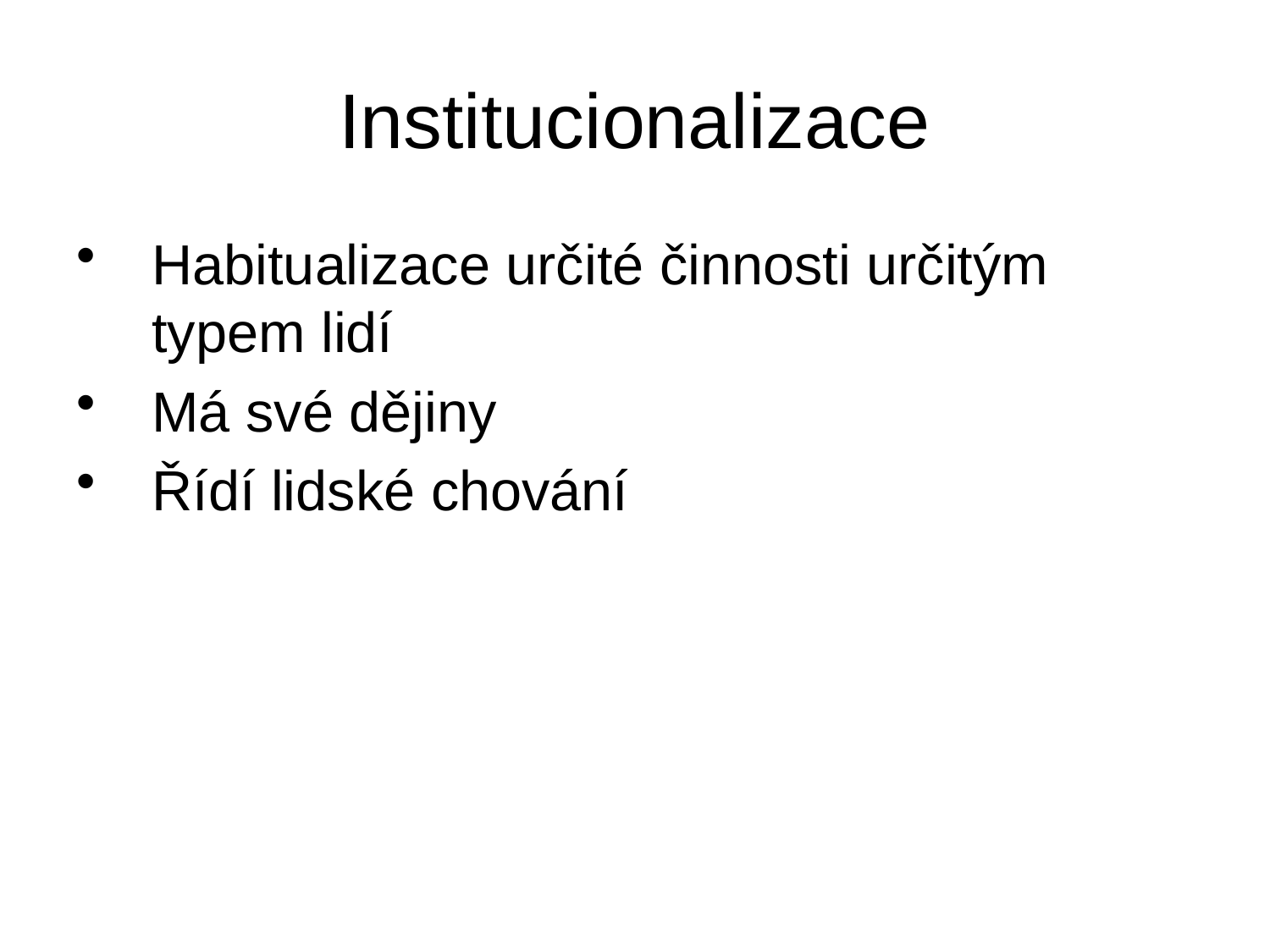

# Institucionalizace
Habitualizace určité činnosti určitým typem lidí
Má své dějiny
Řídí lidské chování